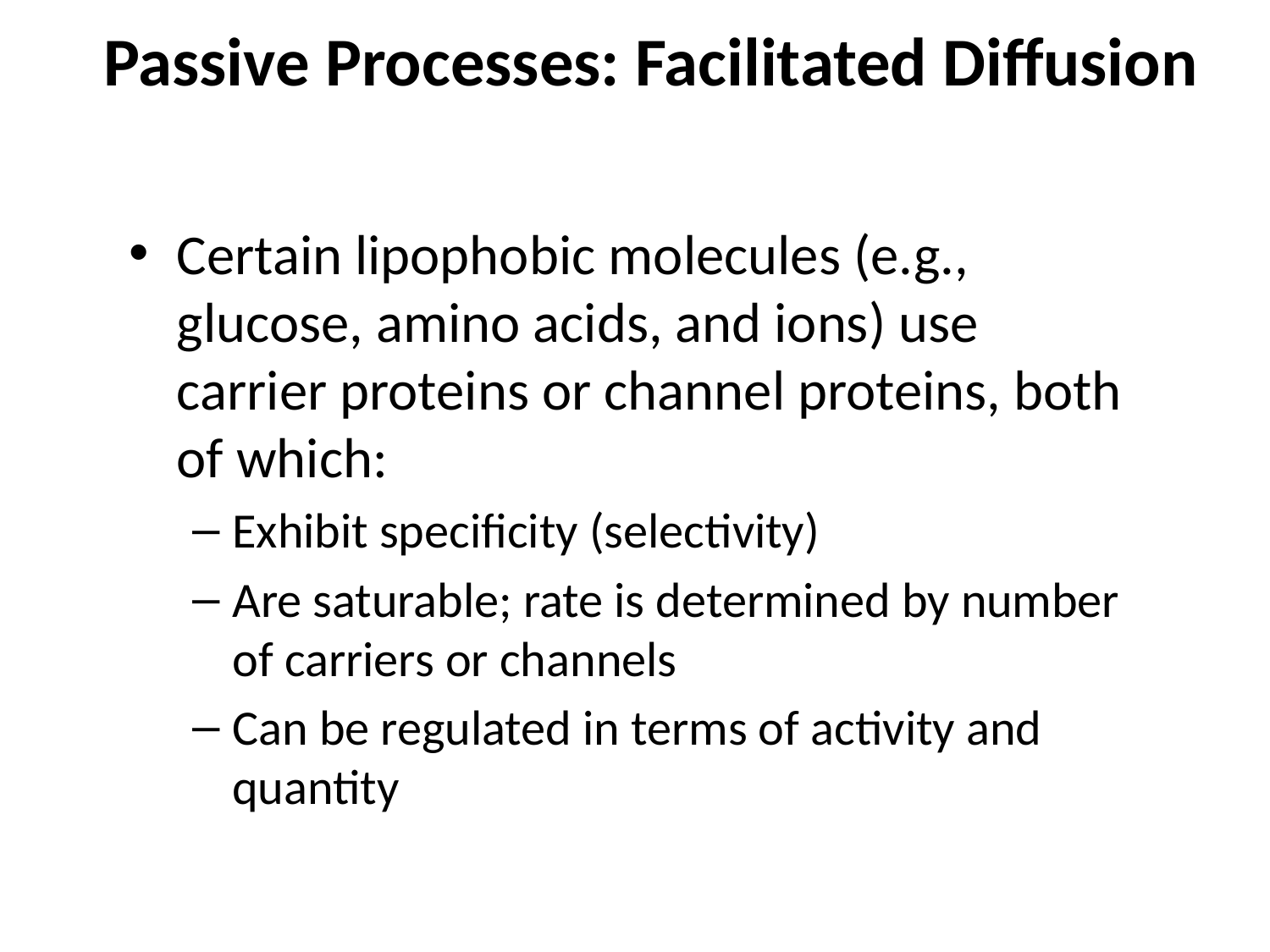

# Passive Processes: Facilitated Diffusion
Certain lipophobic molecules (e.g., glucose, amino acids, and ions) use carrier proteins or channel proteins, both of which:
Exhibit specificity (selectivity)
Are saturable; rate is determined by number of carriers or channels
Can be regulated in terms of activity and quantity